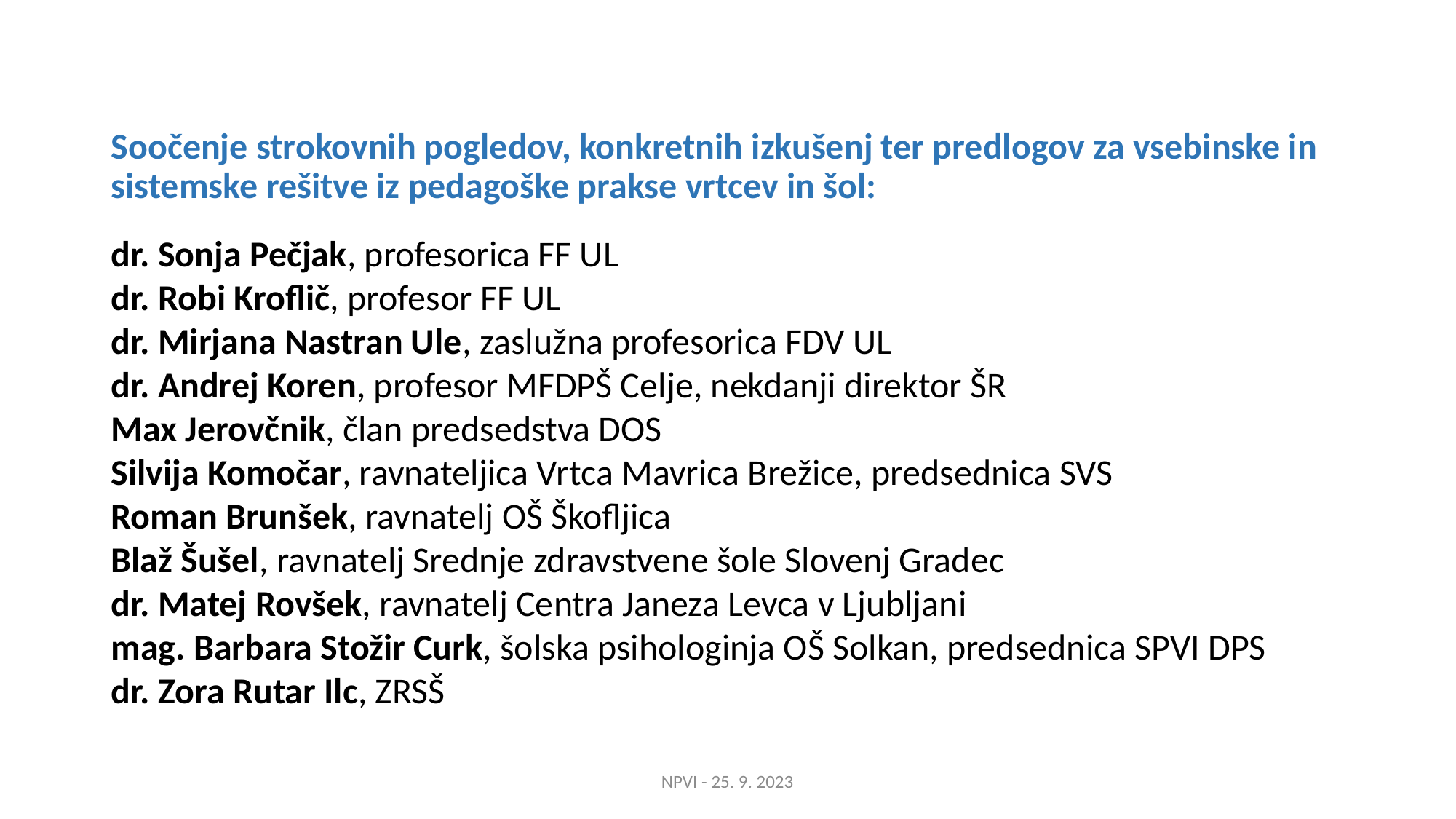

# Soočenje strokovnih pogledov, konkretnih izkušenj ter predlogov za vsebinske in sistemske rešitve iz pedagoške prakse vrtcev in šol:
dr. Sonja Pečjak, profesorica FF UL
dr. Robi Kroflič, profesor FF UL
dr. Mirjana Nastran Ule, zaslužna profesorica FDV UL
dr. Andrej Koren, profesor MFDPŠ Celje, nekdanji direktor ŠR
Max Jerovčnik, član predsedstva DOS
Silvija Komočar, ravnateljica Vrtca Mavrica Brežice, predsednica SVS
Roman Brunšek, ravnatelj OŠ Škofljica
Blaž Šušel, ravnatelj Srednje zdravstvene šole Slovenj Gradec
dr. Matej Rovšek, ravnatelj Centra Janeza Levca v Ljubljani
mag. Barbara Stožir Curk, šolska psihologinja OŠ Solkan, predsednica SPVI DPS
dr. Zora Rutar Ilc, ZRSŠ
NPVI - 25. 9. 2023